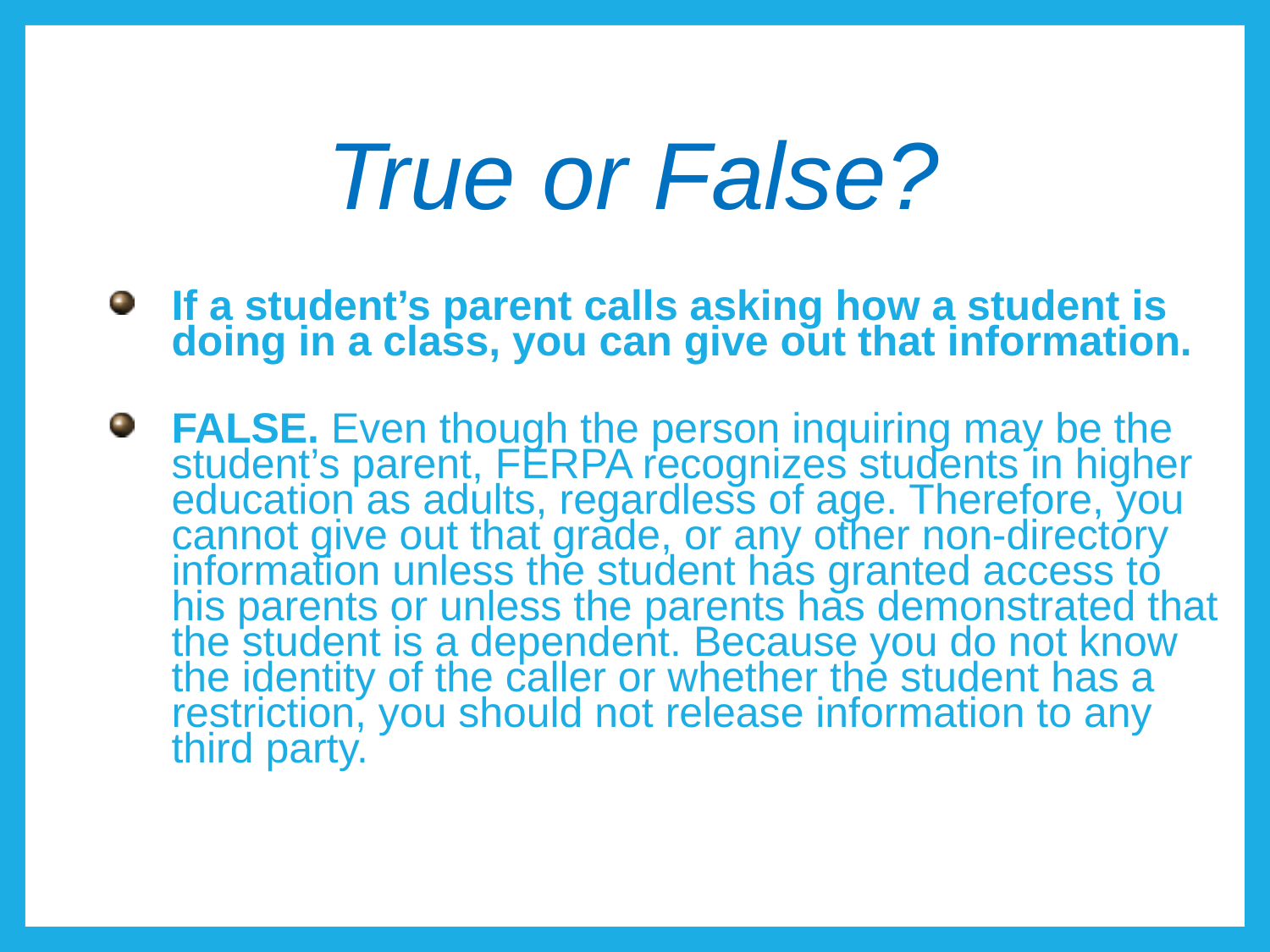

# True or False?
If a student’s parent calls asking how a student is doing in a class, you can give out that information.

FALSE. Even though the person inquiring may be the student’s parent, FERPA recognizes students in higher education as adults, regardless of age. Therefore, you cannot give out that grade, or any other non-directory information unless the student has granted access to his parents or unless the parents has demonstrated that the student is a dependent. Because you do not know the identity of the caller or whether the student has a restriction, you should not release information to any third party.